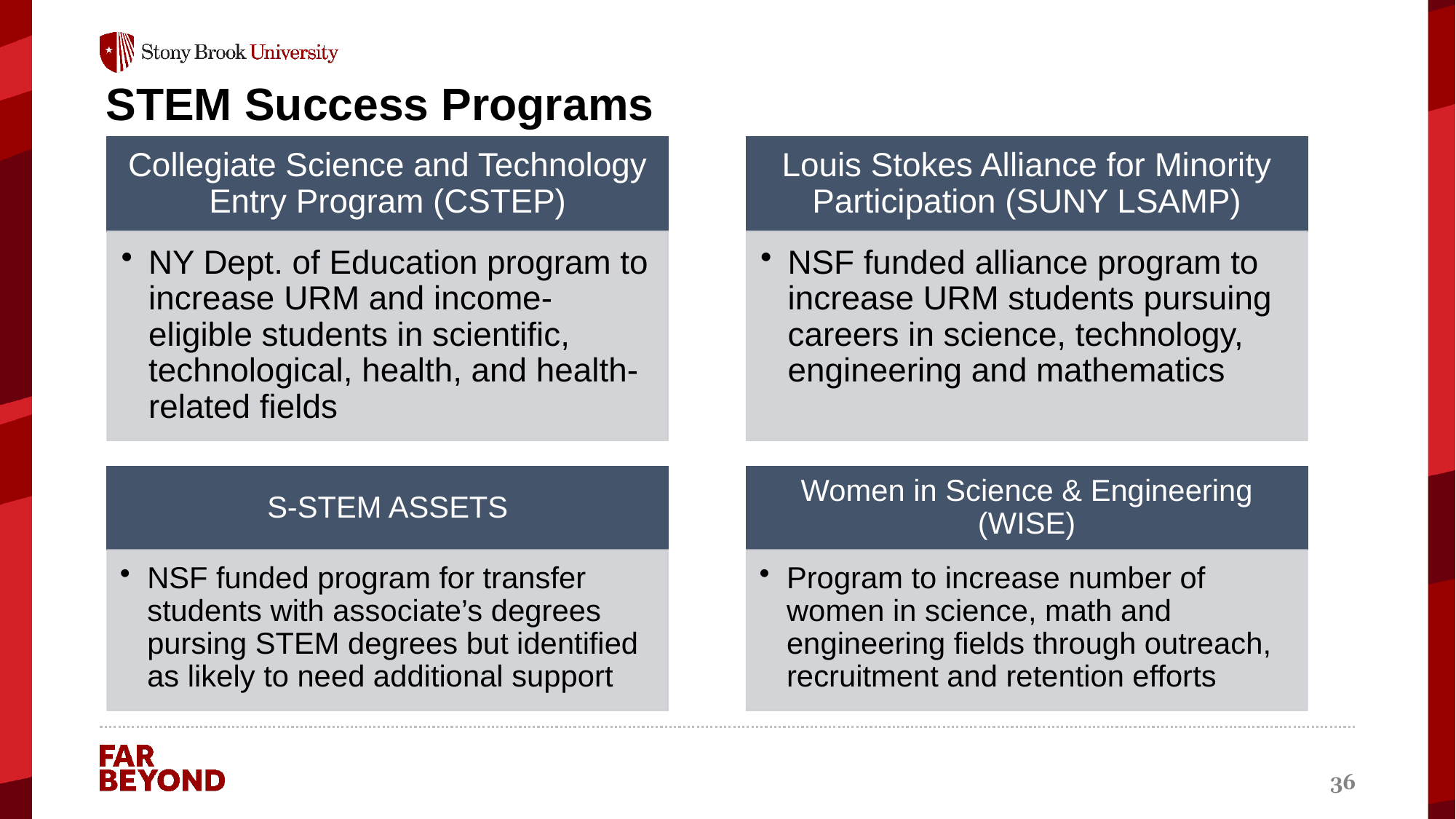

# STEM Success Programs
Collegiate Science and Technology Entry Program (CSTEP)
NY Dept. of Education program to increase URM and income-eligible students in scientific, technological, health, and health-related fields
Louis Stokes Alliance for Minority Participation (SUNY LSAMP)
NSF funded alliance program to increase URM students pursuing careers in science, technology, engineering and mathematics
S-STEM ASSETS
NSF funded program for transfer students with associate’s degrees pursing STEM degrees but identified as likely to need additional support
Women in Science & Engineering (WISE)
Program to increase number of women in science, math and engineering fields through outreach, recruitment and retention efforts